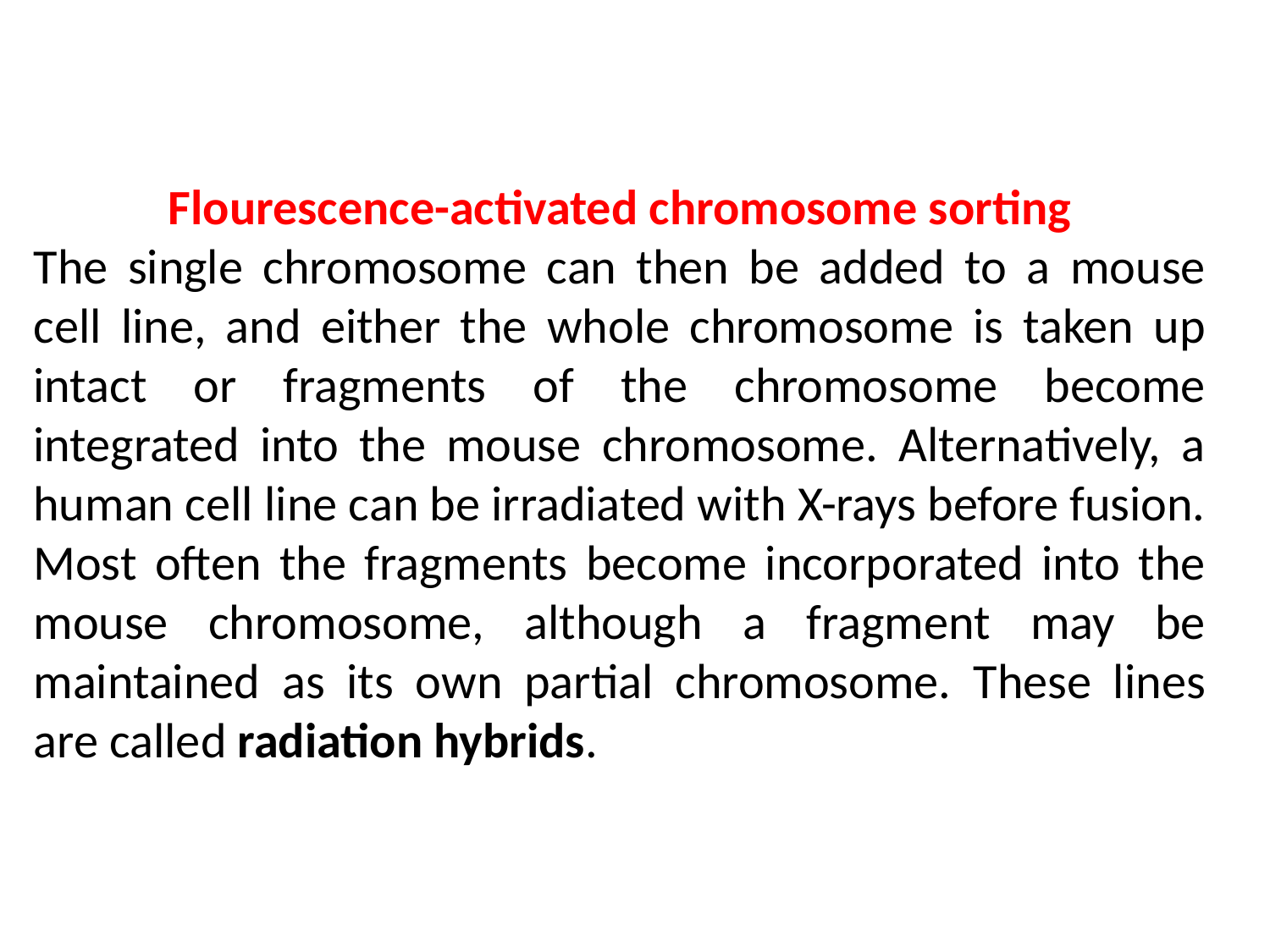

Flourescence-activated chromosome sorting
The single chromosome can then be added to a mouse cell line, and either the whole chromosome is taken up intact or fragments of the chromosome become integrated into the mouse chromosome. Alternatively, a human cell line can be irradiated with X-rays before fusion. Most often the fragments become incorporated into the mouse chromosome, although a fragment may be maintained as its own partial chromosome. These lines are called radiation hybrids.